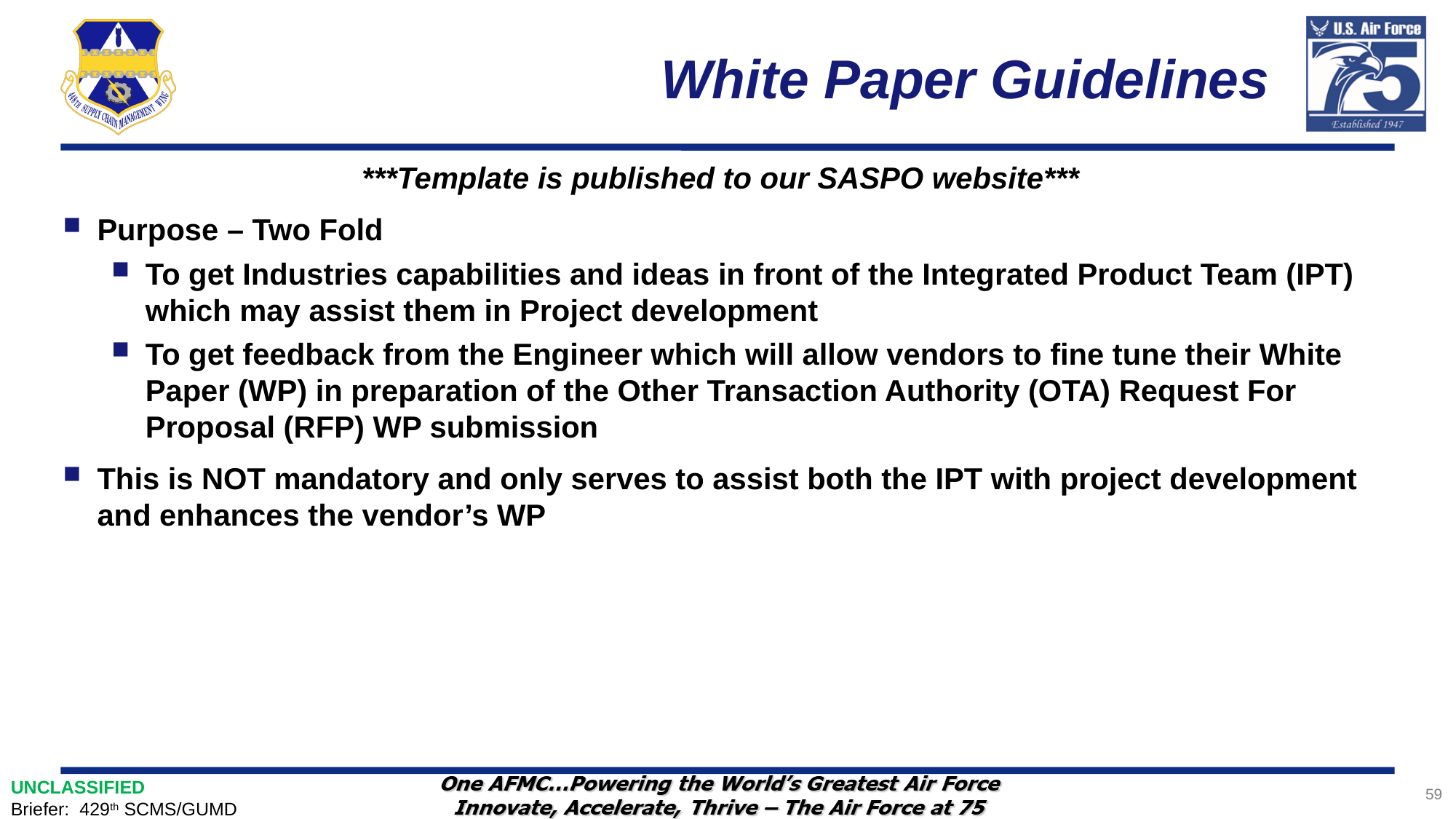

# White Paper Guidelines
***Template is published to our SASPO website***
Purpose – Two Fold
To get Industries capabilities and ideas in front of the Integrated Product Team (IPT) which may assist them in Project development
To get feedback from the Engineer which will allow vendors to fine tune their White Paper (WP) in preparation of the Other Transaction Authority (OTA) Request For Proposal (RFP) WP submission
This is NOT mandatory and only serves to assist both the IPT with project development and enhances the vendor’s WP

59